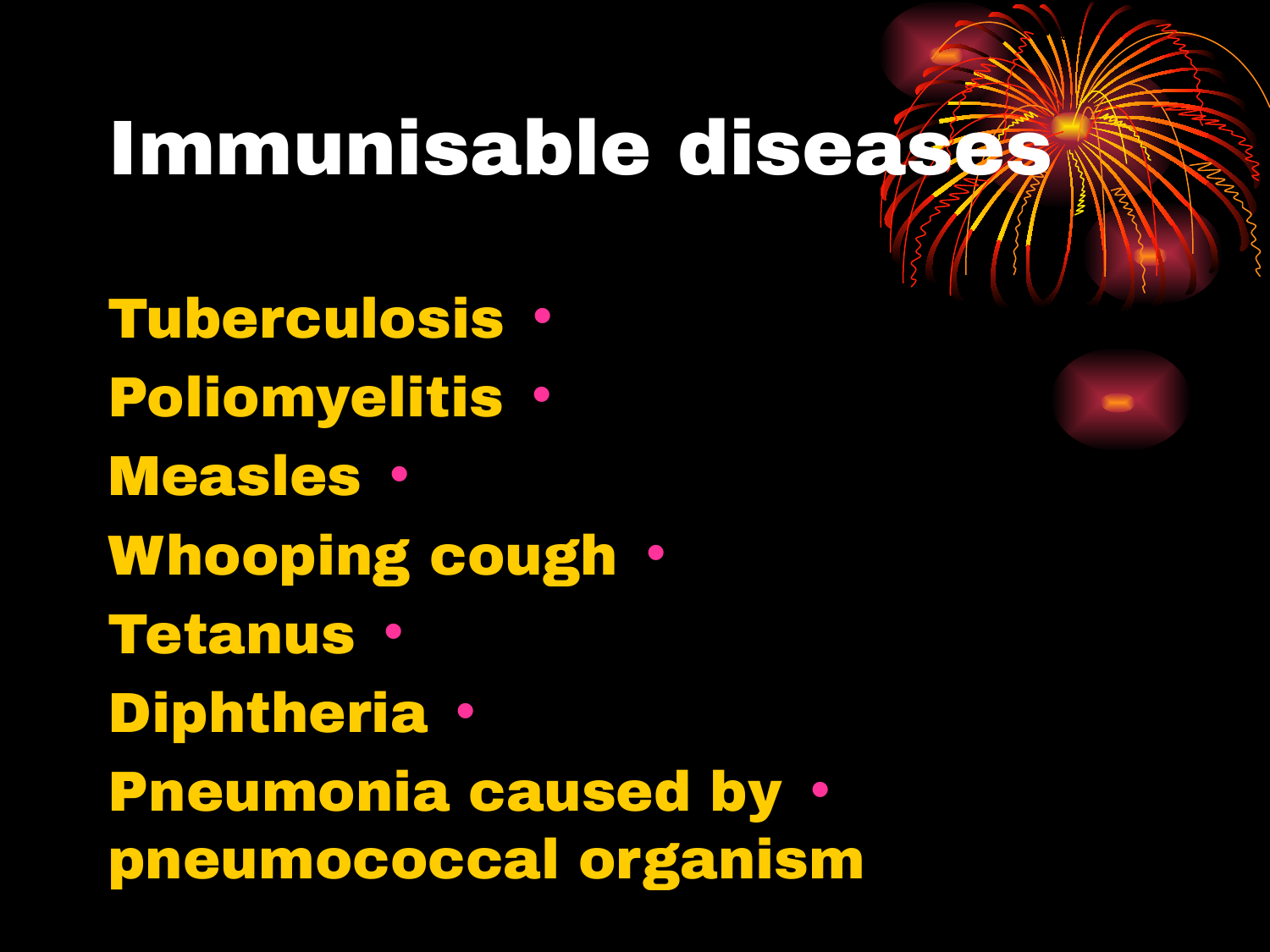

# Immunisable diseases
Tuberculosis
Poliomyelitis
Measles
Whooping cough
Tetanus
Diphtheria
Pneumonia caused by pneumococcal organism